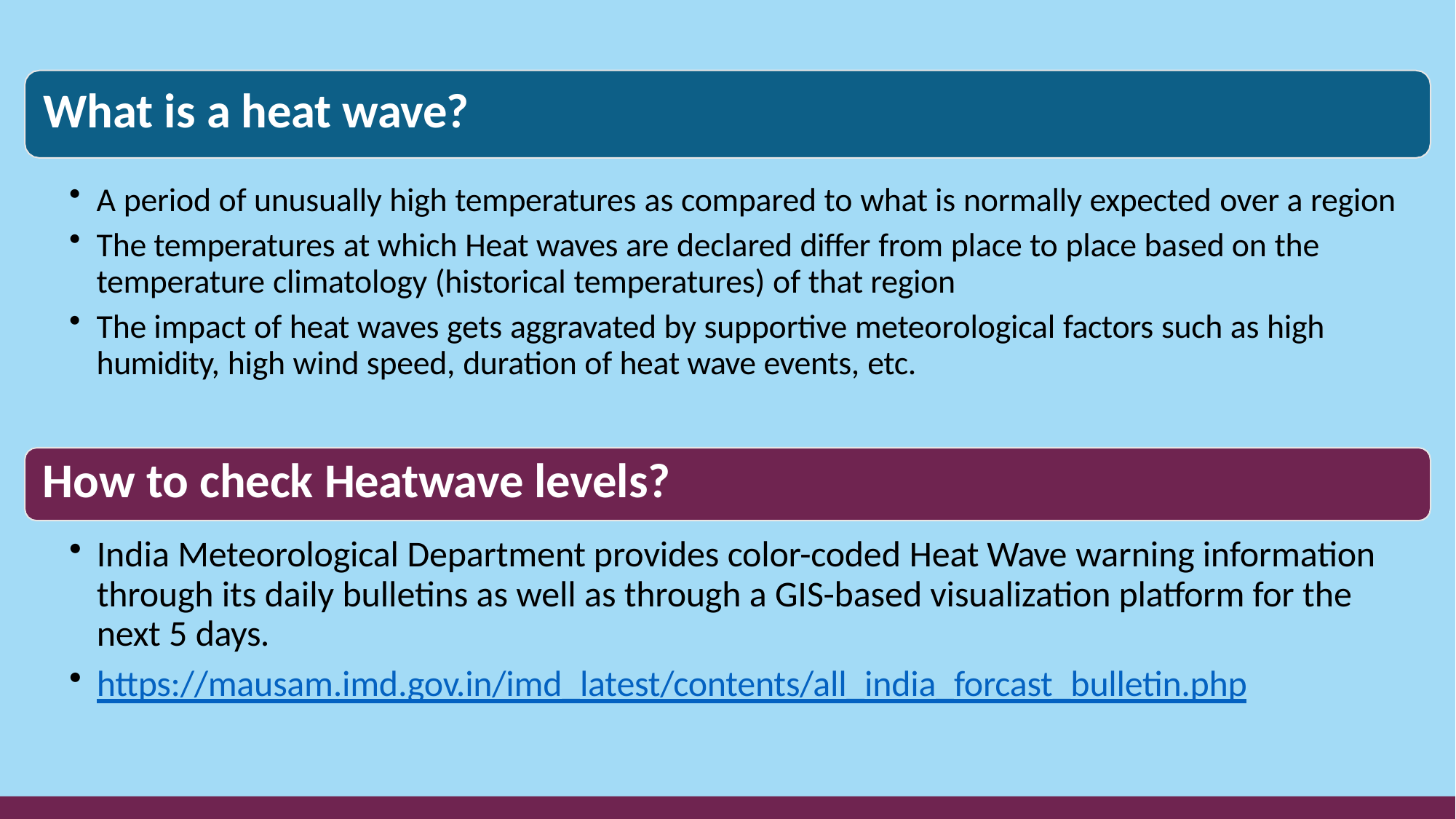

# What is a heat wave?
A period of unusually high temperatures as compared to what is normally expected over a region
The temperatures at which Heat waves are declared differ from place to place based on the  temperature climatology (historical temperatures) of that region
The impact of heat waves gets aggravated by supportive meteorological factors such as high  humidity, high wind speed, duration of heat wave events, etc.
How to check Heatwave levels?
India Meteorological Department provides color-coded Heat Wave warning information  through its daily bulletins as well as through a GIS-based visualization platform for the  next 5 days.
https://mausam.imd.gov.in/imd_latest/contents/all_india_forcast_bulletin.php